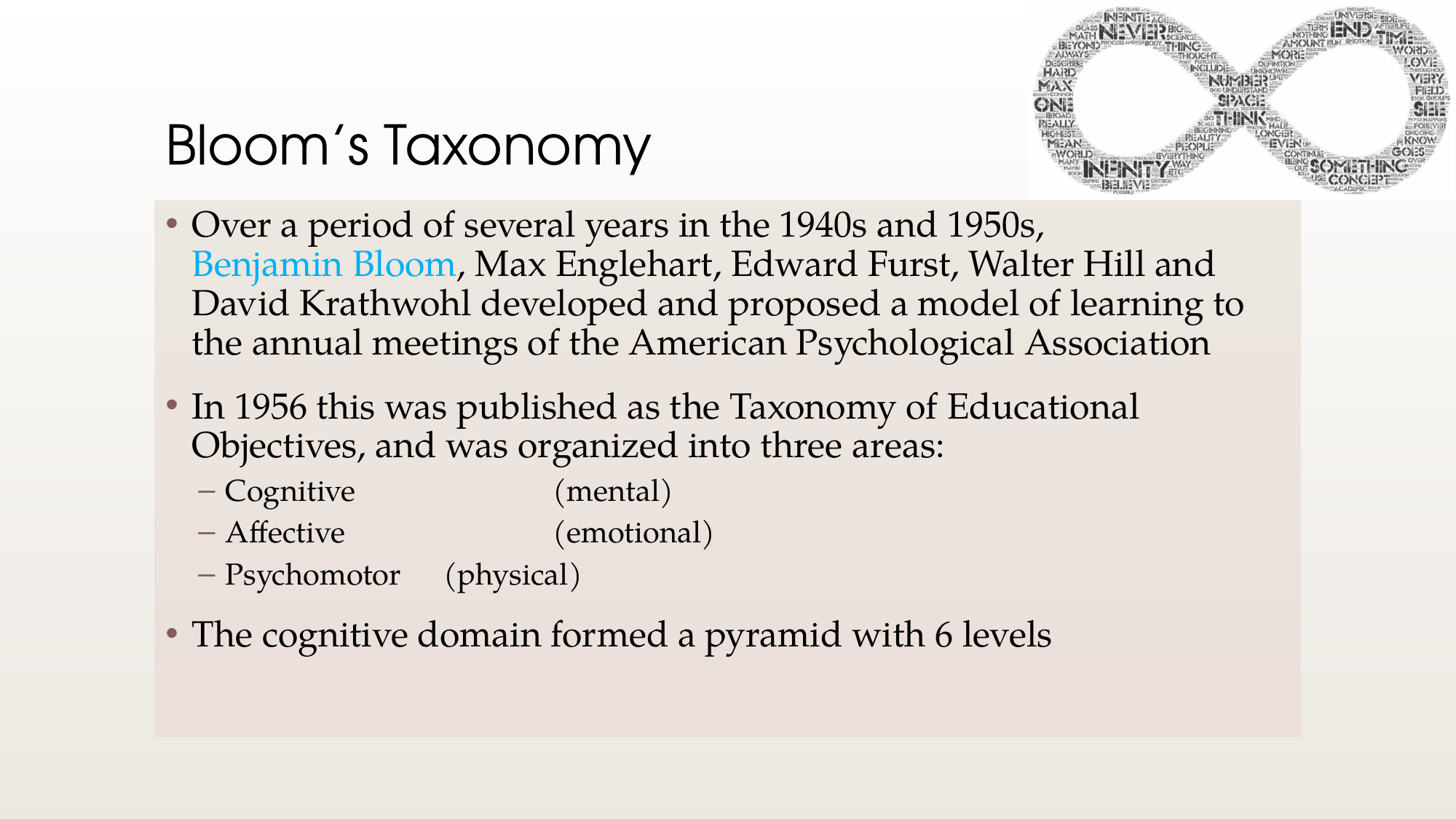

# Bloom’s Taxonomy
Over a period of several years in the 1940s and 1950s,
Benjamin Bloom, Max Englehart, Edward Furst, Walter Hill and David Krathwohl developed and proposed a model of learning to the annual meetings of the American Psychological Association
In 1956 this was published as the Taxonomy of Educational Objectives, and was organized into three areas:
Cognitive		(mental)
Affective		(emotional)
Psychomotor	(physical)
The cognitive domain formed a pyramid with 6 levels